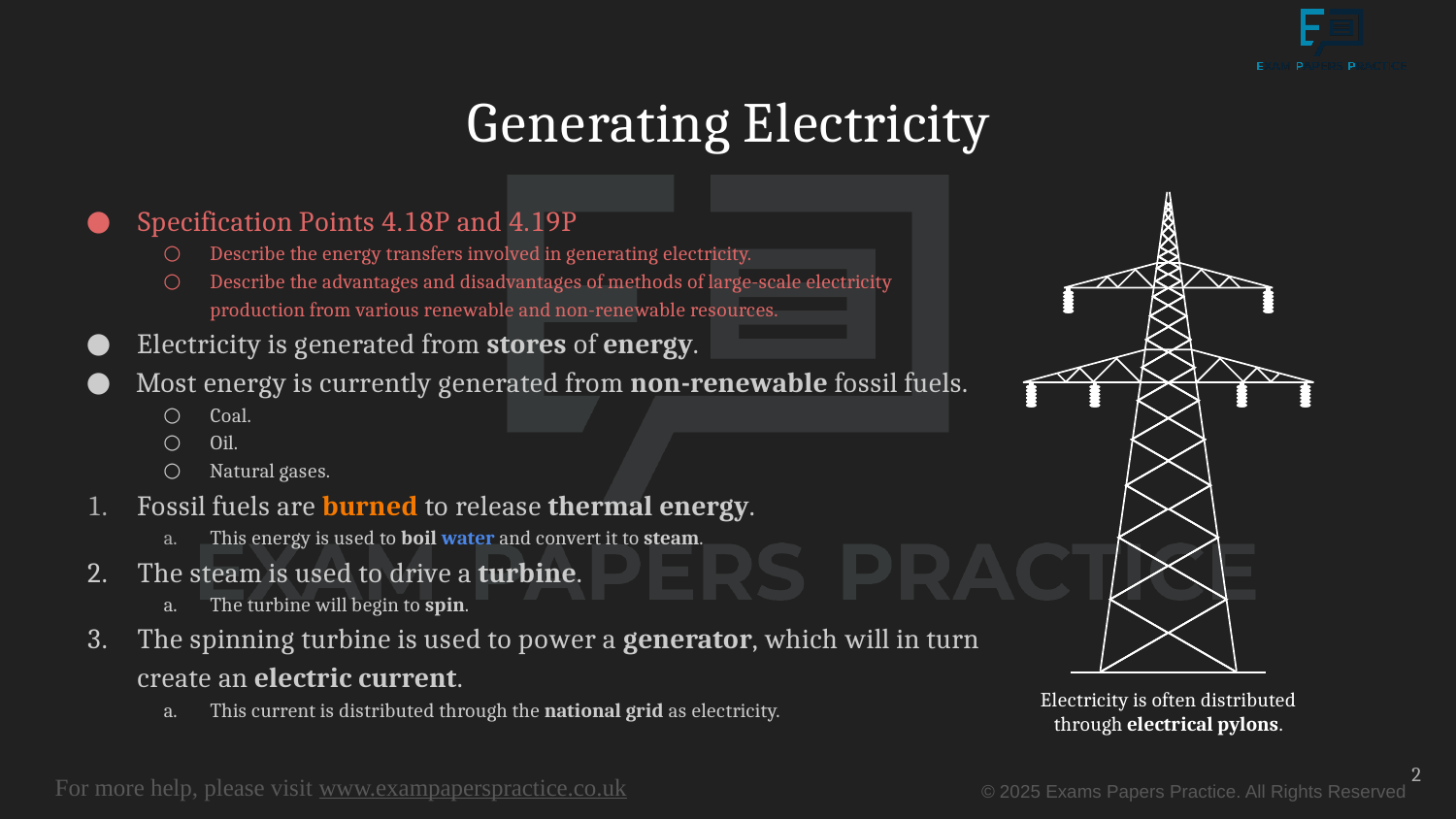

# Generating Electricity
Specification Points 4.18P and 4.19P
Describe the energy transfers involved in generating electricity.
Describe the advantages and disadvantages of methods of large-scale electricity production from various renewable and non-renewable resources.
Electricity is generated from stores of energy.
Most energy is currently generated from non-renewable fossil fuels.
Coal.
Oil.
Natural gases.
Fossil fuels are burned to release thermal energy.
This energy is used to boil water and convert it to steam.
The steam is used to drive a turbine.
The turbine will begin to spin.
The spinning turbine is used to power a generator, which will in turn create an electric current.
This current is distributed through the national grid as electricity.

Electricity is often distributed through electrical pylons.
2